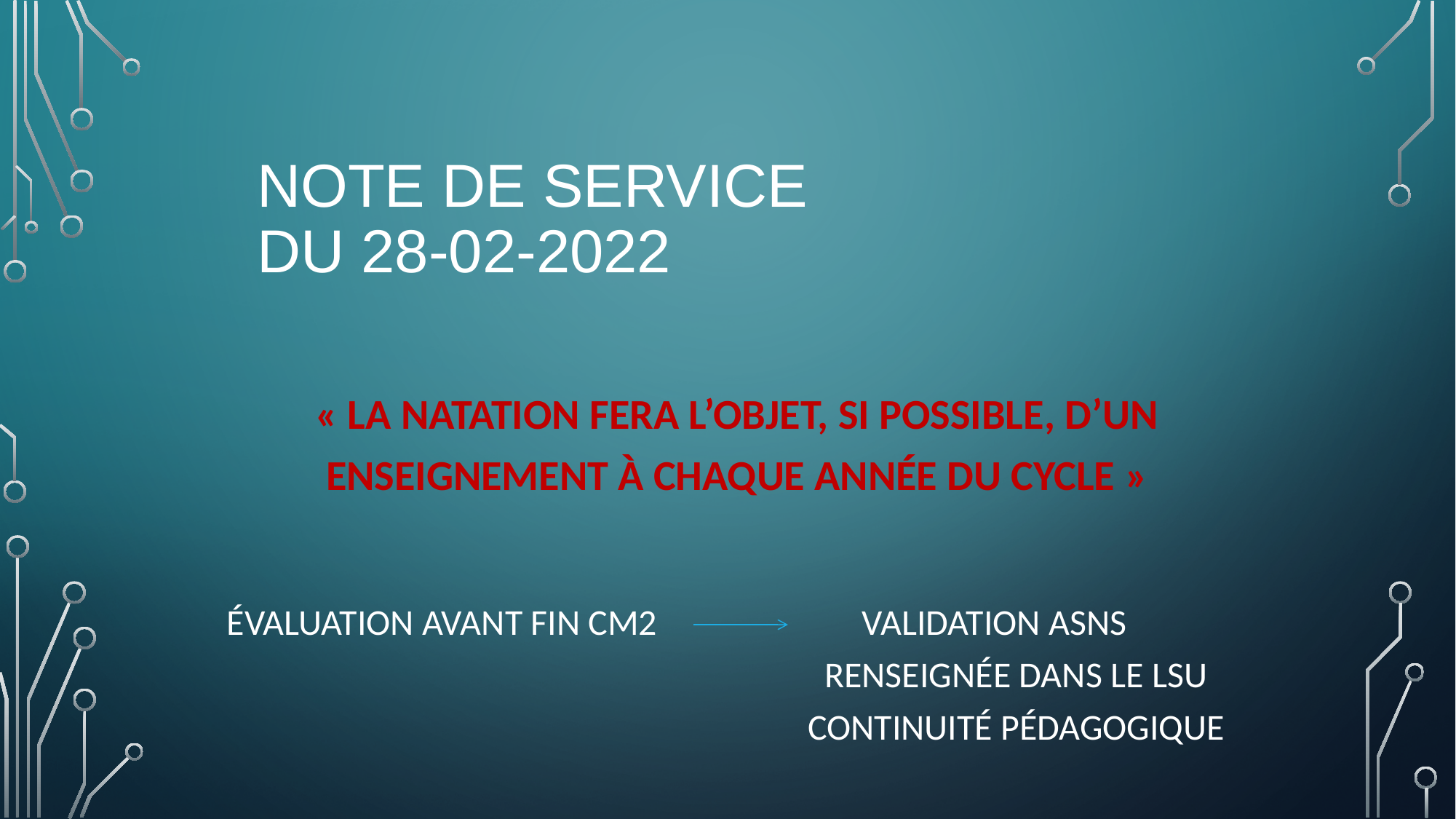

# NOTE DE SERVICE du 28-02-2022

« la natation fera l’objet, si possible, d’un enseignement à chaque année du cycle »

 Évaluation avant fin CM2                         validation ASNS
                                                                          renseignée dans le LSU
                                                                        continuité pédagogique